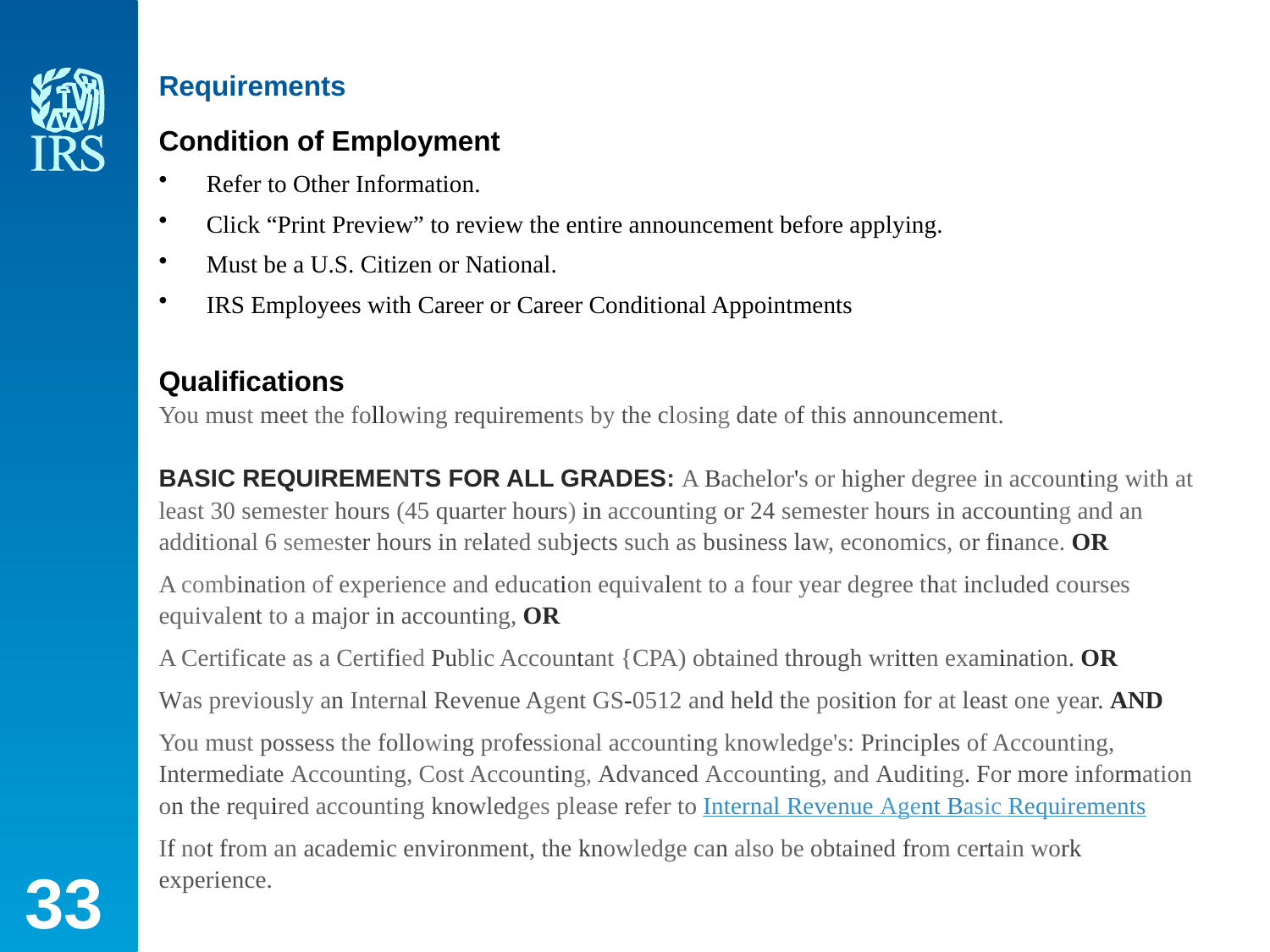

# Requirements
Condition of Employment
Refer to Other Information.
Click “Print Preview” to review the entire announcement before applying.
Must be a U.S. Citizen or National.
IRS Employees with Career or Career Conditional Appointments
Qualifications
You must meet the following requirements by the closing date of this announcement.
BASIC REQUIREMENTS FOR ALL GRADES: A Bachelor's or higher degree in accounting with at least 30 semester hours (45 quarter hours) in accounting or 24 semester hours in accounting and an additional 6 semester hours in related subjects such as business law, economics, or finance. OR
A combination of experience and education equivalent to a four year degree that included courses equivalent to a major in accounting, OR
A Certificate as a Certified Public Accountant {CPA) obtained through written examination. OR
Was previously an Internal Revenue Agent GS-0512 and held the position for at least one year. AND
You must possess the following professional accounting knowledge's: Principles of Accounting, Intermediate Accounting, Cost Accounting, Advanced Accounting, and Auditing. For more information on the required accounting knowledges please refer to Internal Revenue Agent Basic Requirements
If not from an academic environment, the knowledge can also be obtained from certain work experience.

33